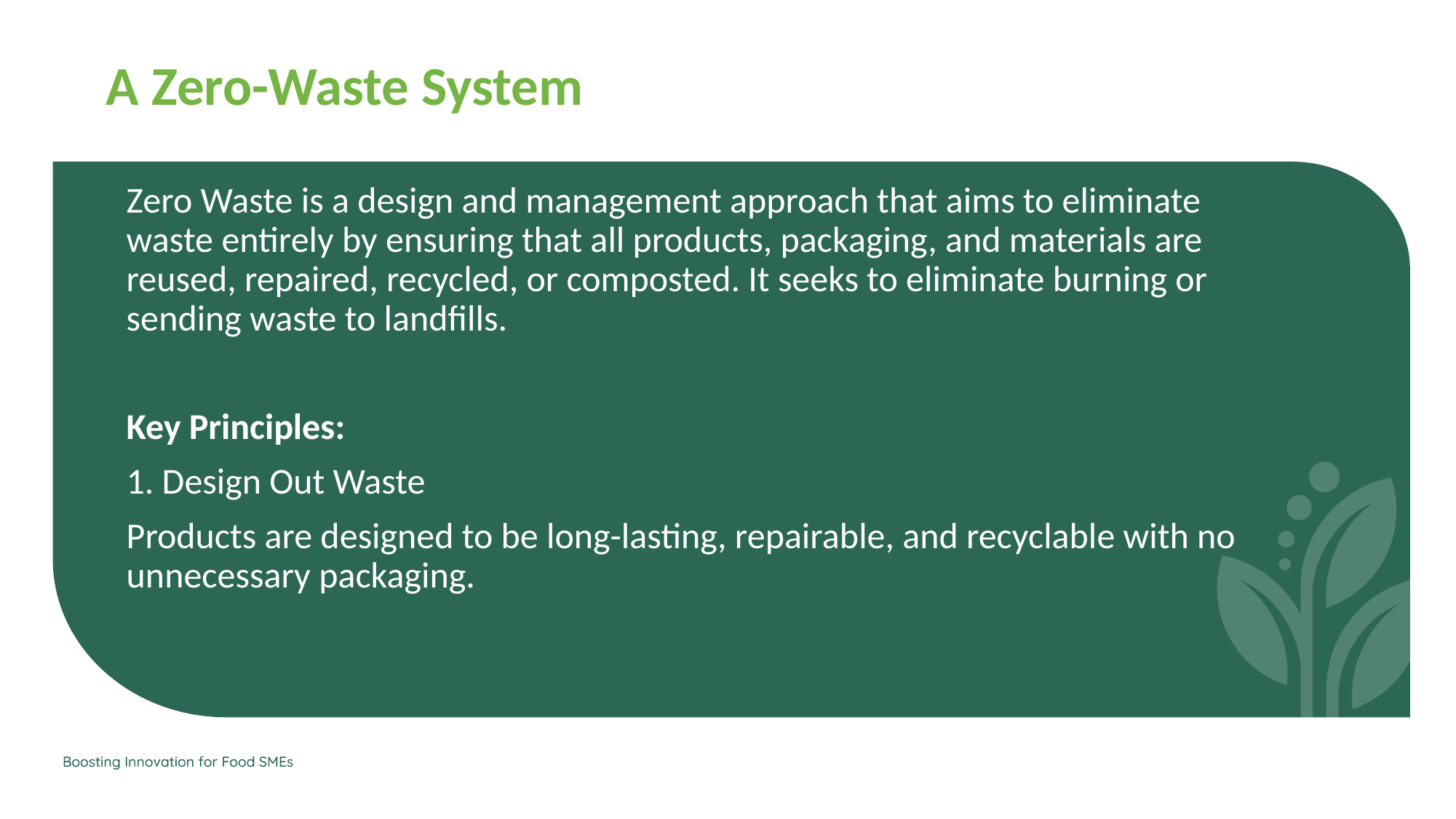

A Zero-Waste System
Zero Waste is a design and management approach that aims to eliminate waste entirely by ensuring that all products, packaging, and materials are reused, repaired, recycled, or composted. It seeks to eliminate burning or sending waste to landfills.

Key Principles:
1. Design Out Waste
Products are designed to be long-lasting, repairable, and recyclable with no unnecessary packaging.